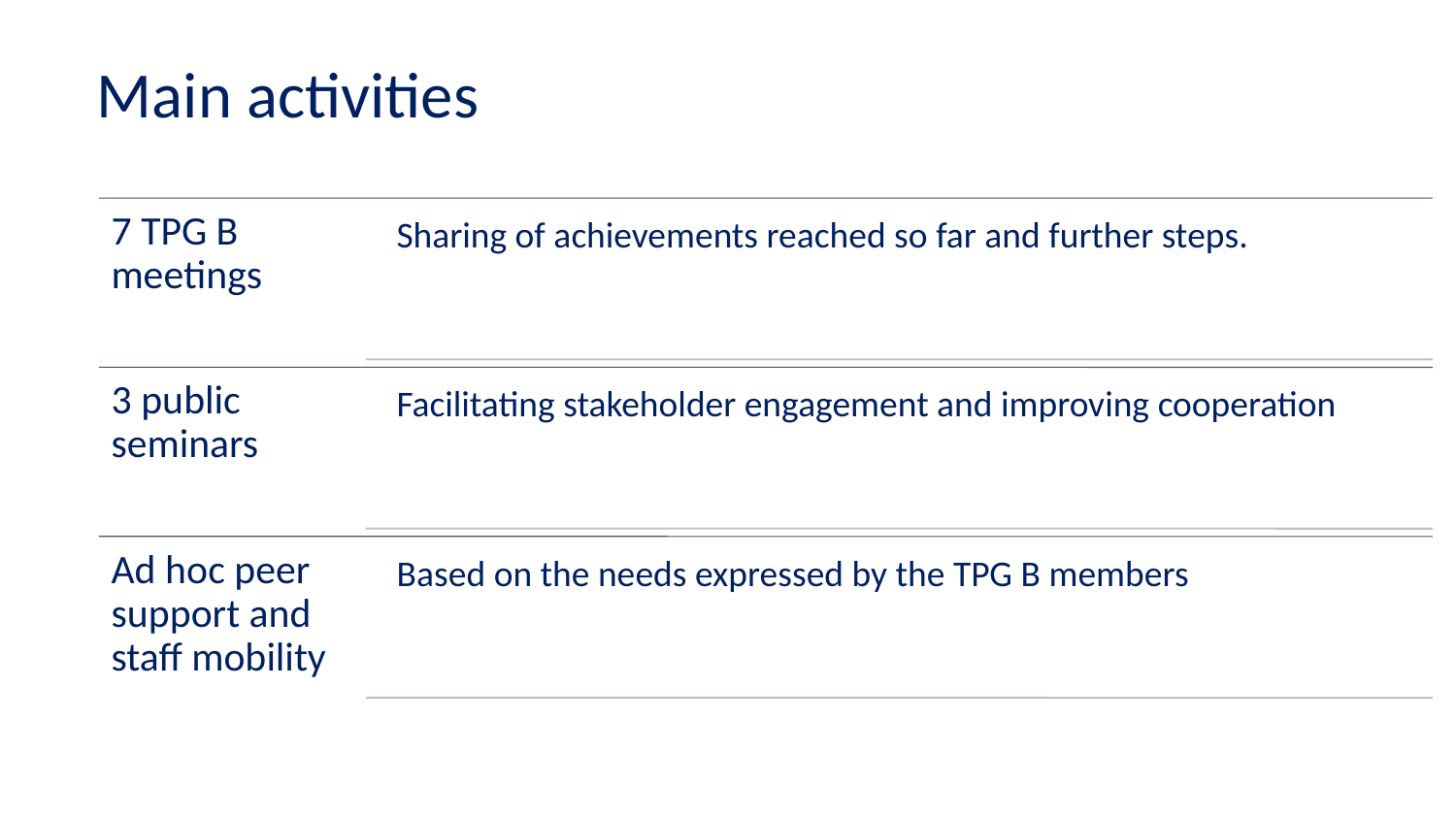

Main activities
7 TPG B meetings
Sharing of achievements reached so far and further steps.
3 public seminars
Facilitating stakeholder engagement and improving cooperation
Ad hoc peer support and staff mobility
Based on the needs expressed by the TPG B members